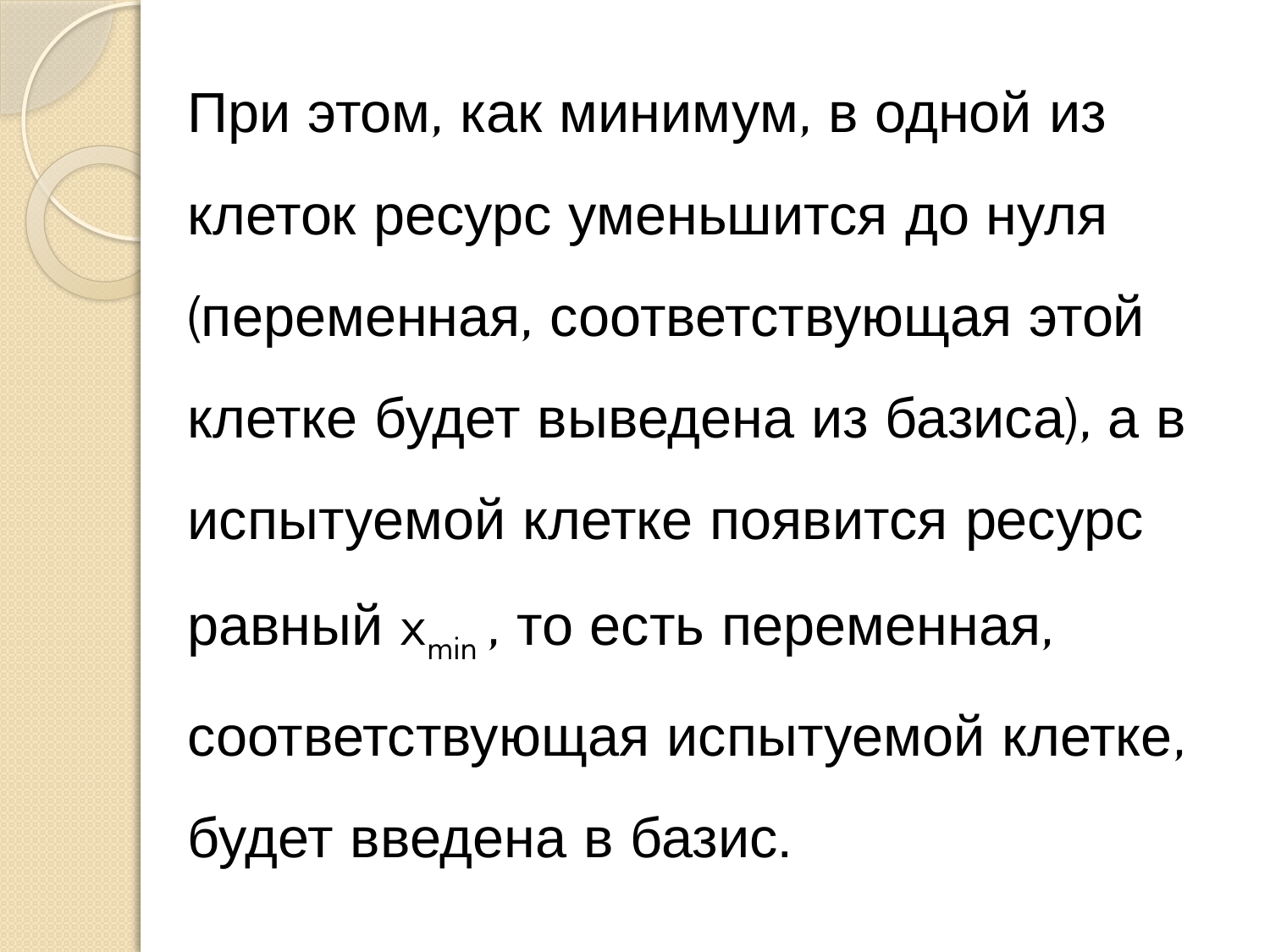

При этом, как минимум, в одной из клеток ресурс уменьшится до нуля (переменная, соответствующая этой клетке будет выведена из базиса), а в испытуемой клетке появится ресурс равный xmin , то есть переменная, соответствующая испытуемой клетке, будет введена в базис.